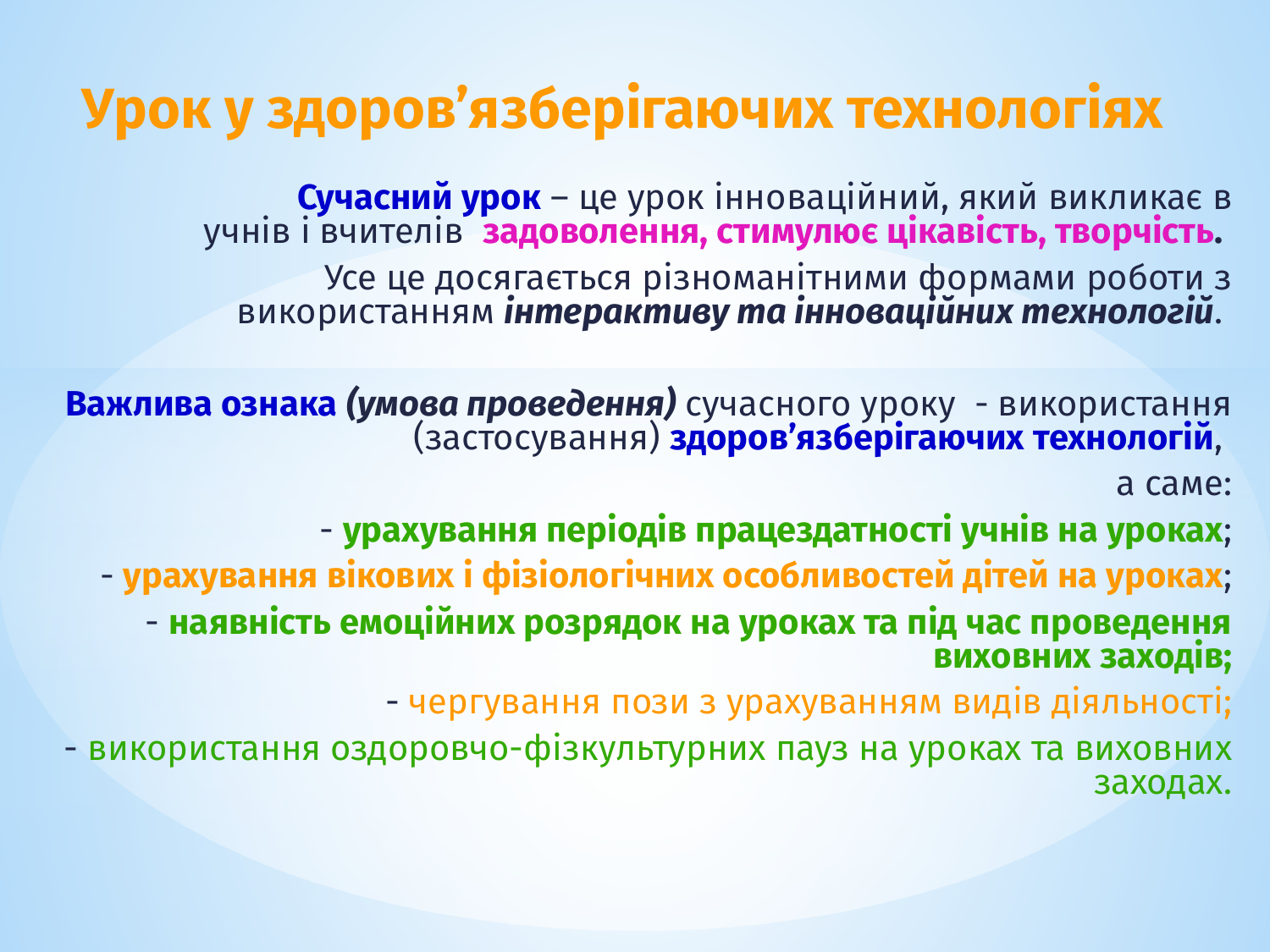

Урок у здоров’язберігаючих технологіях
                        Сучасний урок – це урок інноваційний, який викликає в учнів і вчителів  задоволення, стимулює цікавість, творчість.
   Усе це досягається різноманітними формами роботи з використанням інтерактиву та інноваційних технологій.

Важлива ознака (умова проведення) сучасного уроку  - використання (застосування) здоров’язберігаючих технологій,
   а саме:
- урахування періодів працездатності учнів на уроках;
- урахування вікових і фізіологічних особливостей дітей на уроках;
- наявність емоційних розрядок на уроках та під час проведення виховних заходів;
- чергування пози з урахуванням видів діяльності;
- використання оздоровчо-фізкультурних пауз на уроках та виховних заходах.